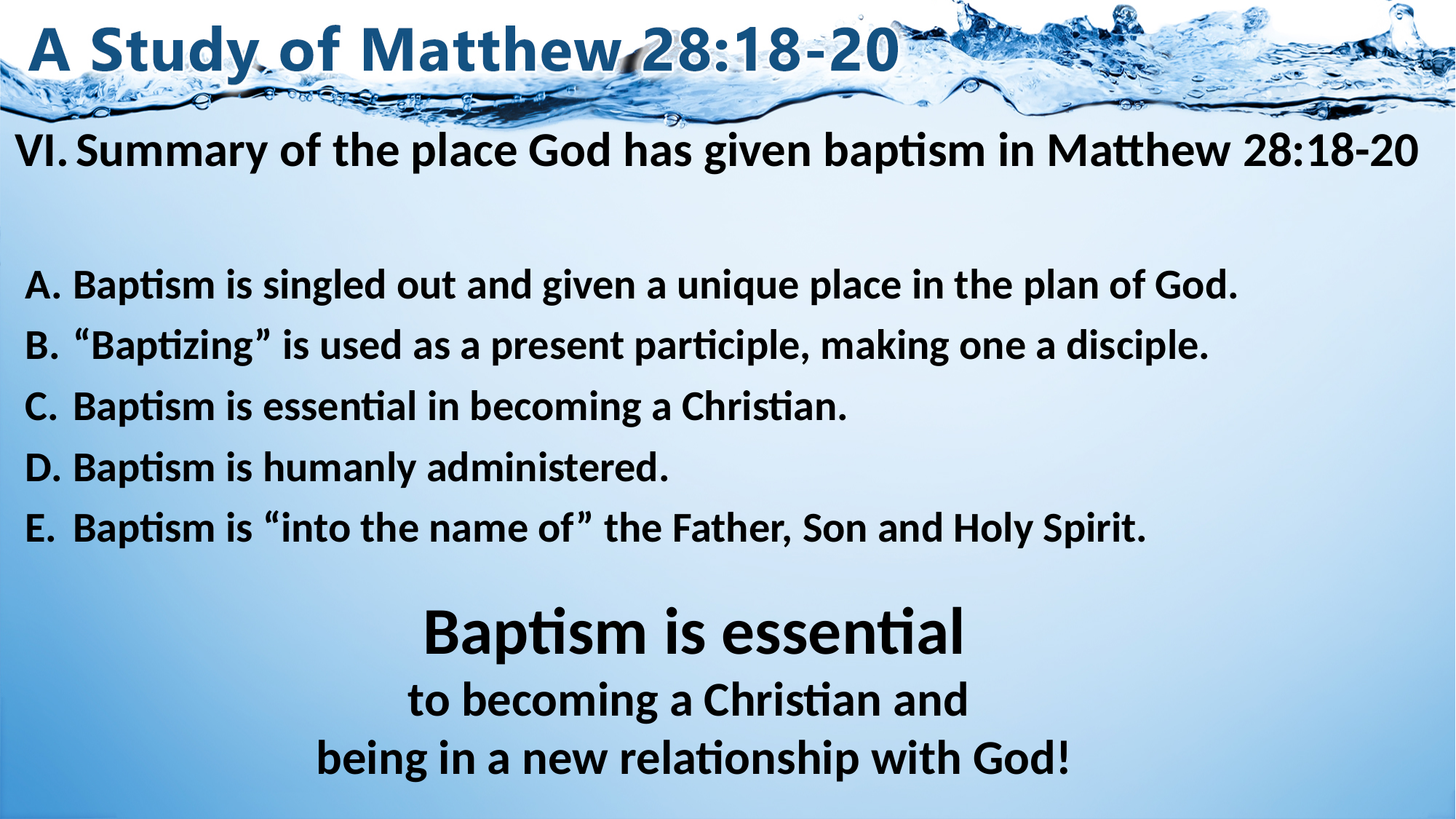

# VI.	Summary of the place God has given baptism in Matthew 28:18-20
Baptism is singled out and given a unique place in the plan of God.
“Baptizing” is used as a present participle, making one a disciple.
Baptism is essential in becoming a Christian.
Baptism is humanly administered.
Baptism is “into the name of” the Father, Son and Holy Spirit.
Baptism is essential
to becoming a Christian and
being in a new relationship with God!